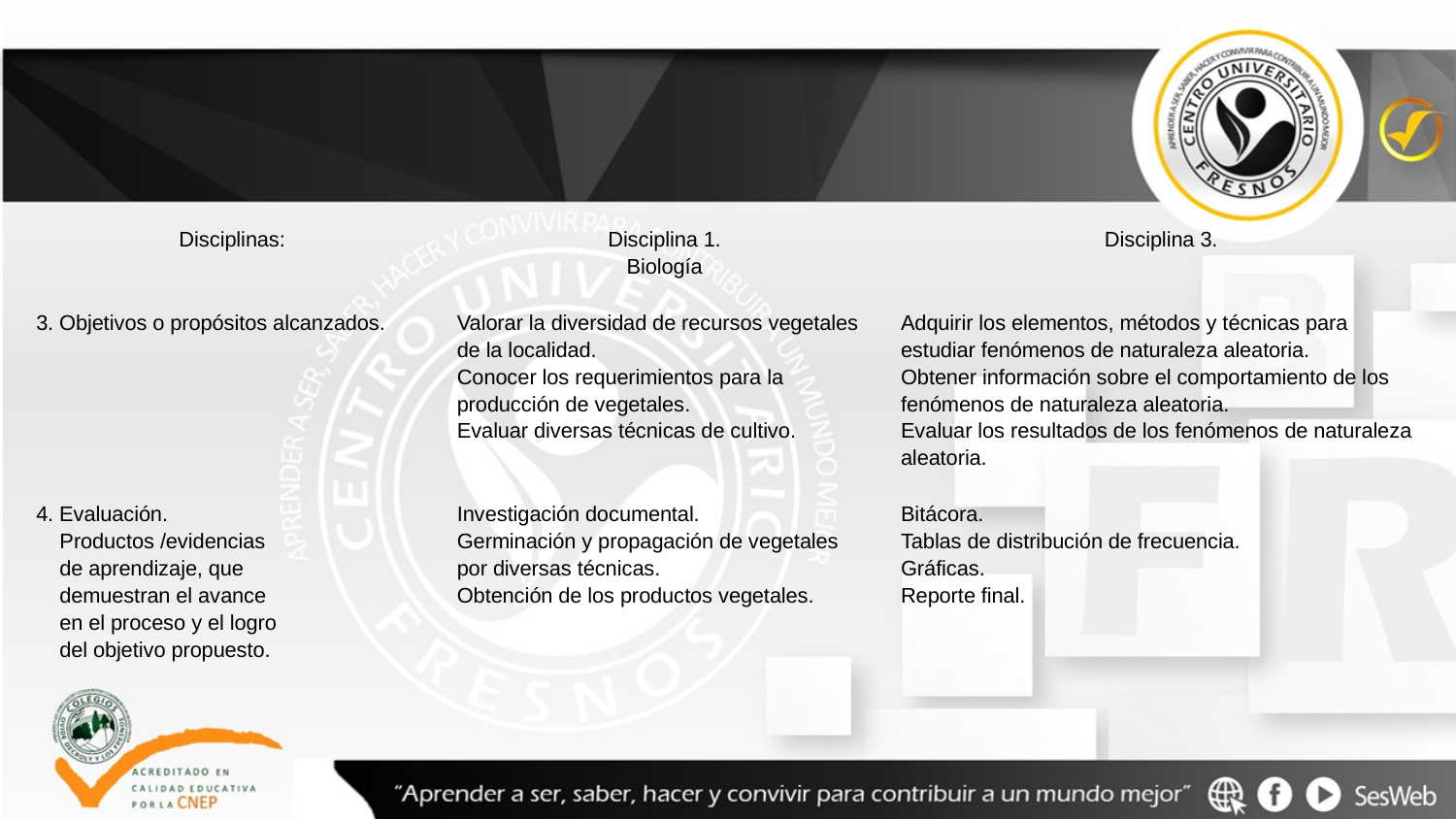

| Disciplinas: | Disciplina 1. Biología | Disciplina 3. |
| --- | --- | --- |
| 3. Objetivos o propósitos alcanzados. | Valorar la diversidad de recursos vegetales de la localidad. Conocer los requerimientos para la producción de vegetales. Evaluar diversas técnicas de cultivo. | Adquirir los elementos, métodos y técnicas para estudiar fenómenos de naturaleza aleatoria. Obtener información sobre el comportamiento de los fenómenos de naturaleza aleatoria. Evaluar los resultados de los fenómenos de naturaleza aleatoria. |
| 4. Evaluación. Productos /evidencias de aprendizaje, que demuestran el avance en el proceso y el logro del objetivo propuesto. | Investigación documental. Germinación y propagación de vegetales por diversas técnicas. Obtención de los productos vegetales. | Bitácora. Tablas de distribución de frecuencia. Gráficas. Reporte final. |